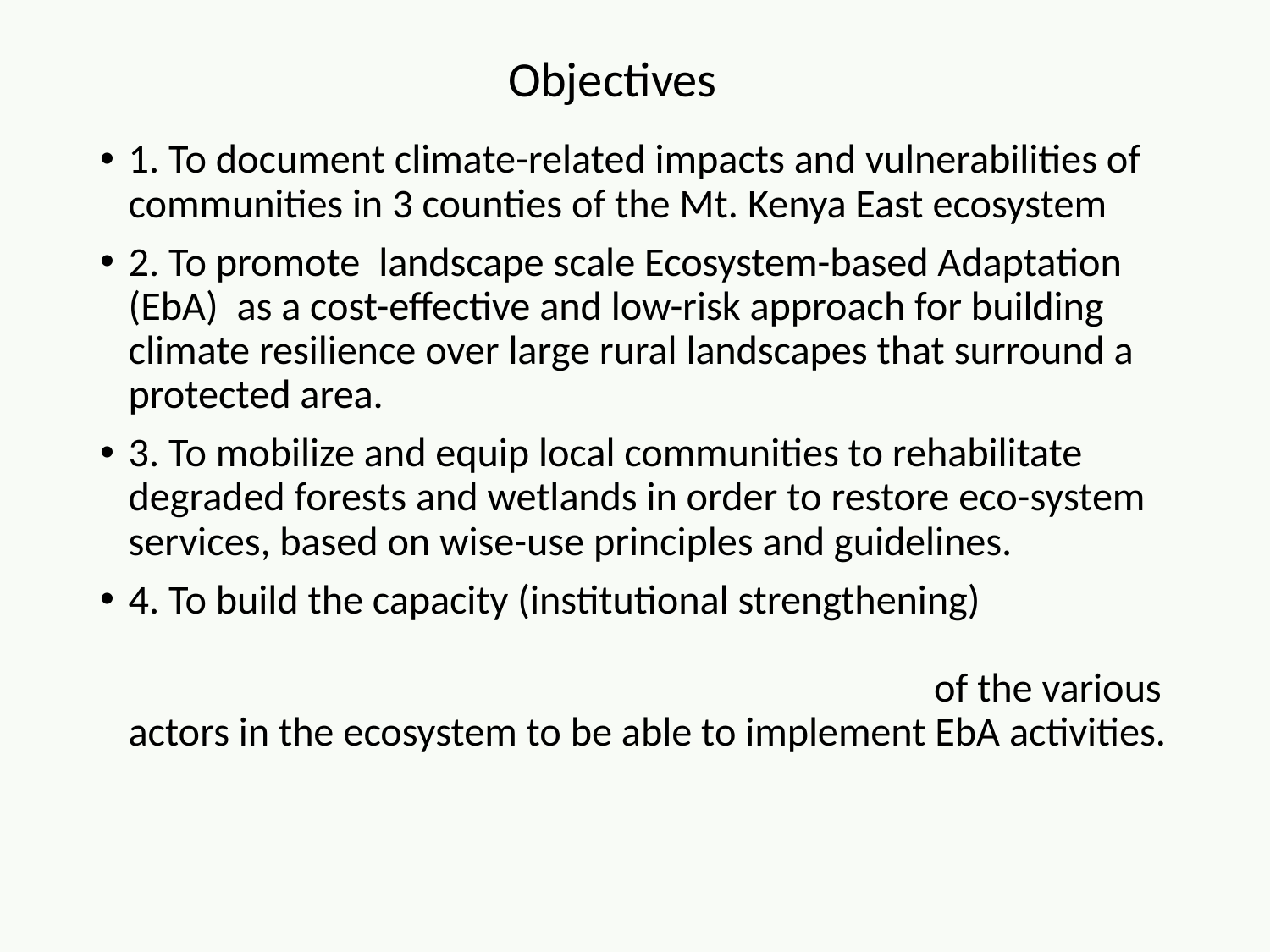

Objectives
1. To document climate-related impacts and vulnerabilities of communities in 3 counties of the Mt. Kenya East ecosystem
2. To promote  landscape scale Ecosystem-based Adaptation (EbA)  as a cost-effective and low-risk approach for building climate resilience over large rural landscapes that surround a protected area.
3. To mobilize and equip local communities to rehabilitate degraded forests and wetlands in order to restore eco-system services, based on wise-use principles and guidelines.
4. To build the capacity (institutional strengthening)                                                                                                                                                                                                                            of the various actors in the ecosystem to be able to implement EbA activities.